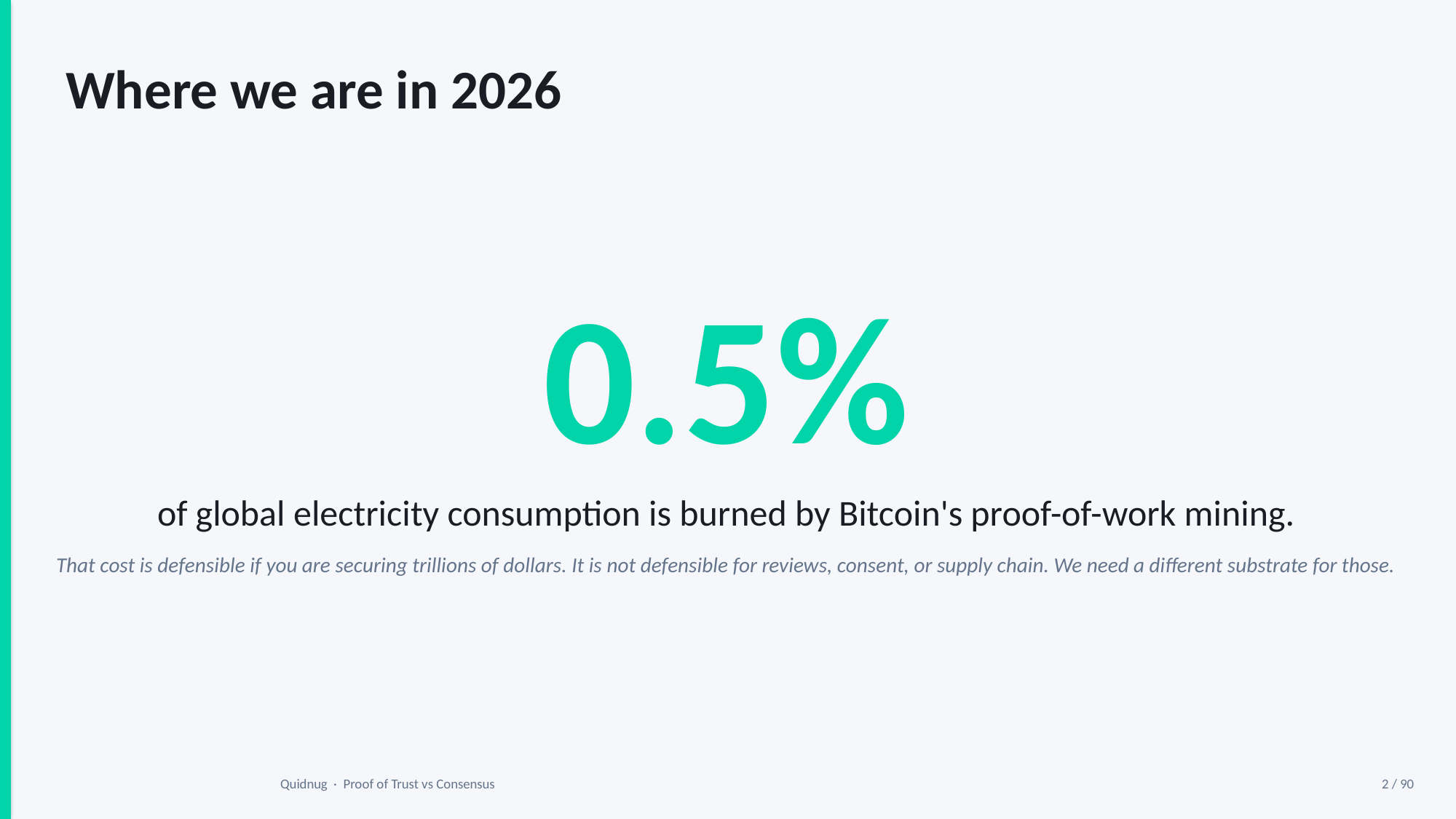

Where we are in 2026
0.5%
of global electricity consumption is burned by Bitcoin's proof-of-work mining.
That cost is defensible if you are securing trillions of dollars. It is not defensible for reviews, consent, or supply chain. We need a different substrate for those.
Quidnug  ·  Proof of Trust vs Consensus
2 / 90